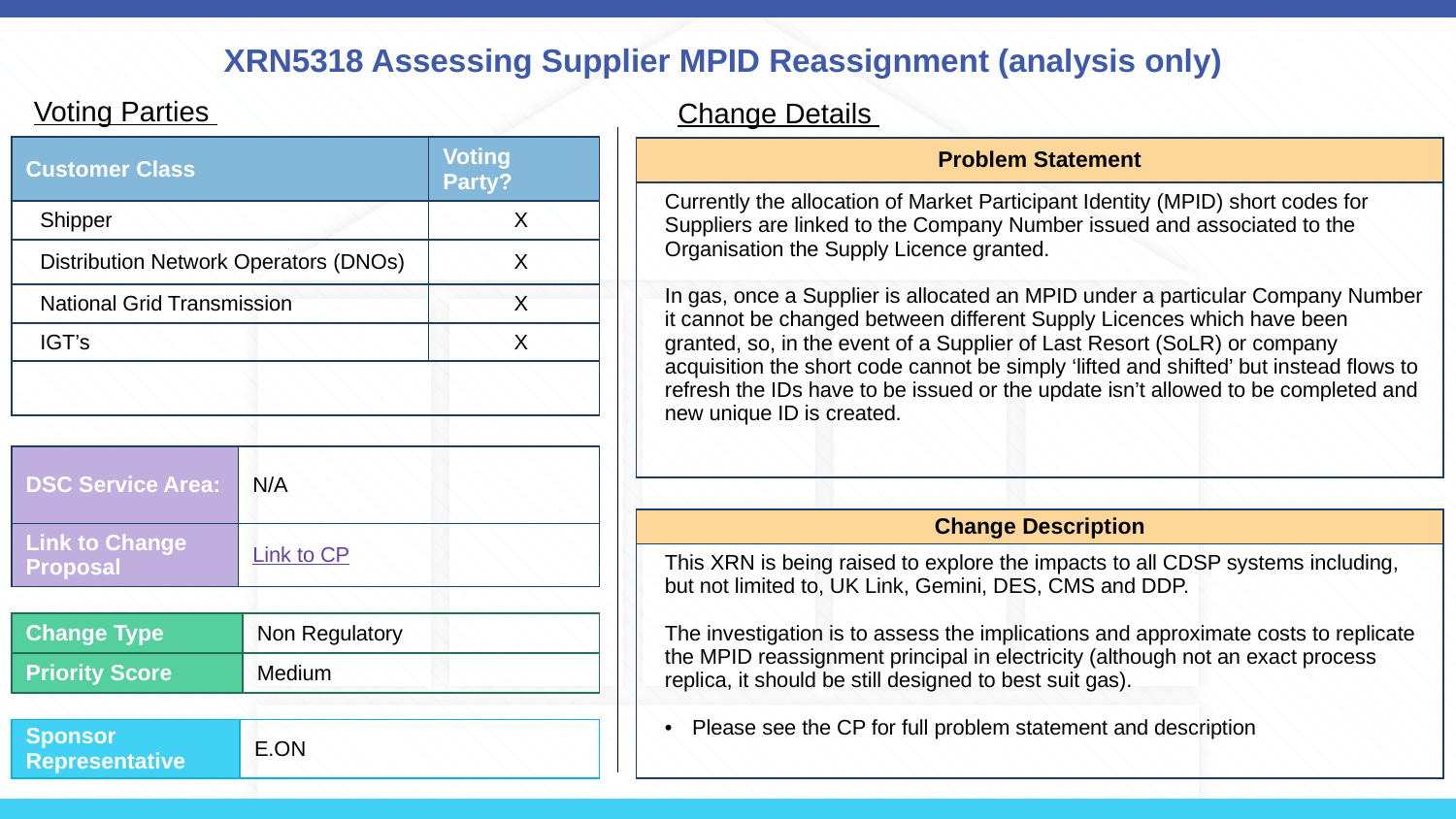

# XRN5318 Assessing Supplier MPID Reassignment (analysis only)
Voting Parties
Change Details
| Customer Class | Voting Party? |
| --- | --- |
| Shipper | X |
| Distribution Network Operators (DNOs) | X |
| National Grid Transmission | X |
| IGT’s | X |
|  |  |
| Problem Statement |
| --- |
| Currently the allocation of Market Participant Identity (MPID) short codes for Suppliers are linked to the Company Number issued and associated to the Organisation the Supply Licence granted. In gas, once a Supplier is allocated an MPID under a particular Company Number it cannot be changed between different Supply Licences which have been granted, so, in the event of a Supplier of Last Resort (SoLR) or company acquisition the short code cannot be simply ‘lifted and shifted’ but instead flows to refresh the IDs have to be issued or the update isn’t allowed to be completed and new unique ID is created. |
| DSC Service Area: | N/A |
| --- | --- |
| Link to Change Proposal | Link to CP |
| Change Description |
| --- |
| This XRN is being raised to explore the impacts to all CDSP systems including, but not limited to, UK Link, Gemini, DES, CMS and DDP. The investigation is to assess the implications and approximate costs to replicate the MPID reassignment principal in electricity (although not an exact process replica, it should be still designed to best suit gas). Please see the CP for full problem statement and description |
| Change Type | Non Regulatory |
| --- | --- |
| Priority Score | Medium |
| Sponsor Representative | E.ON |
| --- | --- |